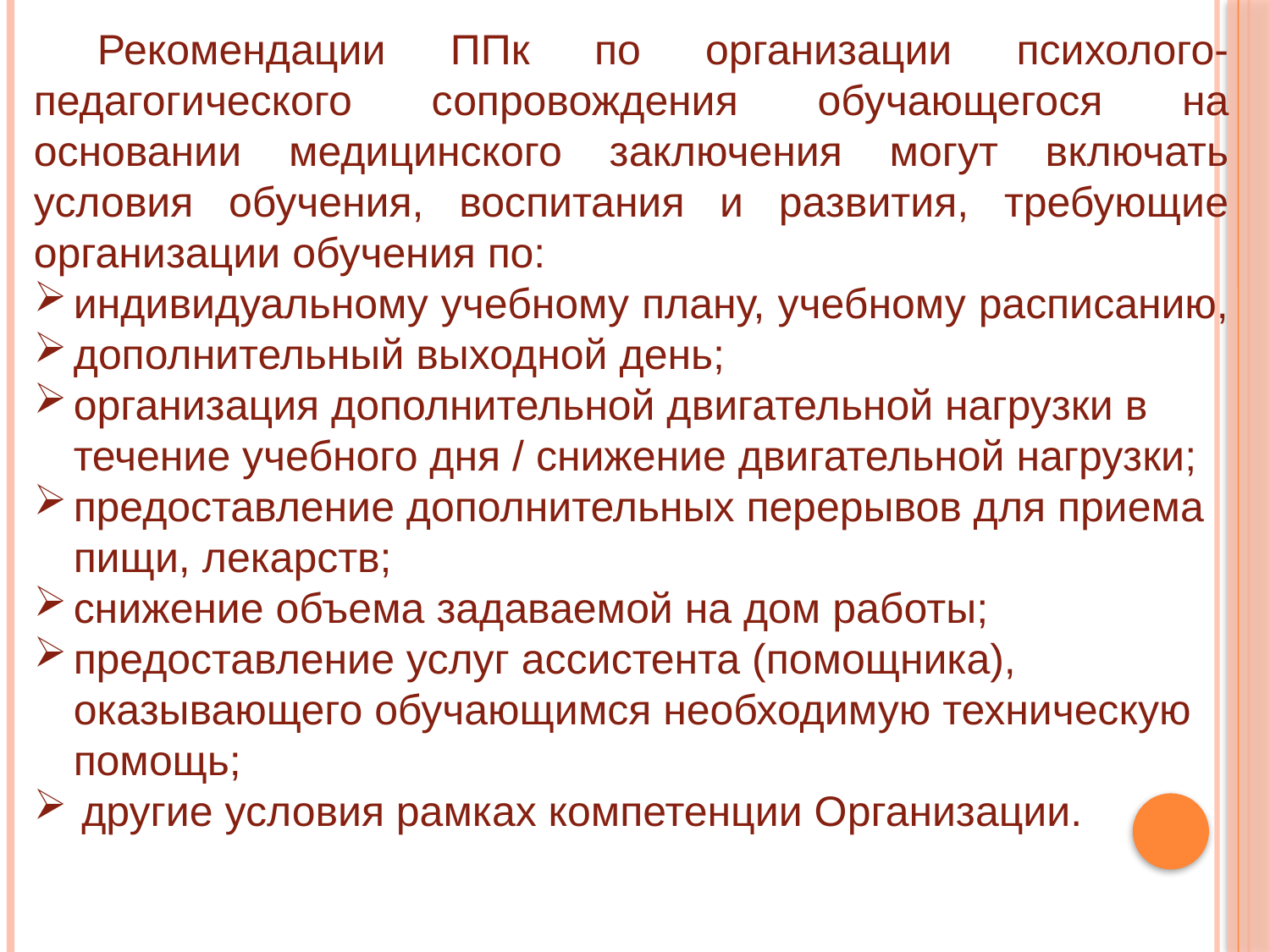

Рекомендации ППк по организации психолого-педагогического сопровождения обучающегося на основании медицинского заключения могут включать условия обучения, воспитания и развития, требующие организации обучения по:
индивидуальному учебному плану, учебному расписанию,
дополнительный выходной день;
организация дополнительной двигательной нагрузки в течение учебного дня / снижение двигательной нагрузки;
предоставление дополнительных перерывов для приема пищи, лекарств;
снижение объема задаваемой на дом работы;
предоставление услуг ассистента (помощника), оказывающего обучающимся необходимую техническую помощь;
другие условия рамках компетенции Организации.